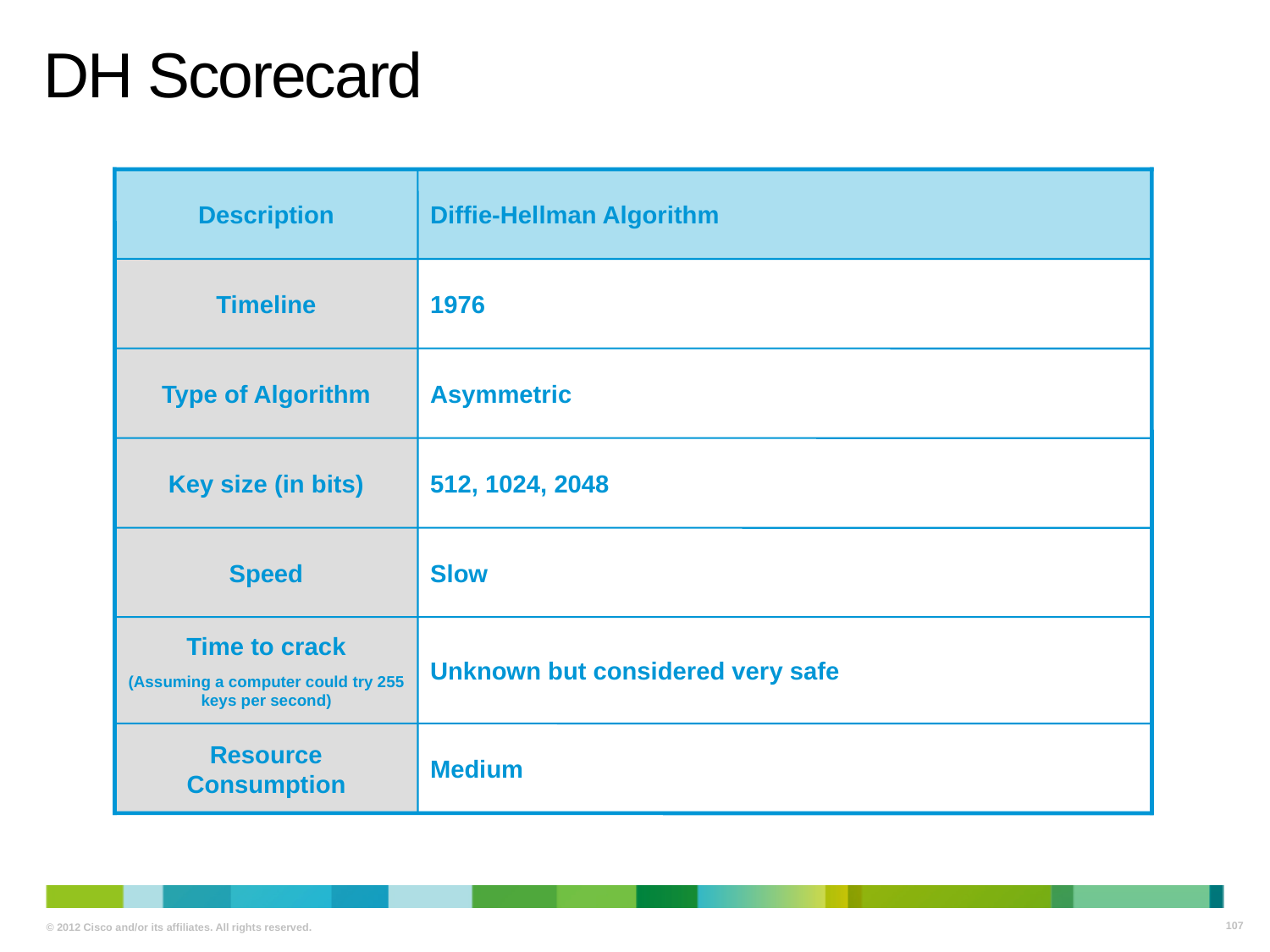

# DH Scorecard
Description

Diffie-Hellman Algorithm

Timeline

1976
Type of Algorithm

Asymmetric
Key size (in bits)

512, 1024, 2048
Speed

Slow
Time to crack
(Assuming a computer could try 255 keys per second)

Unknown but considered very safe
Resource Consumption

Medium